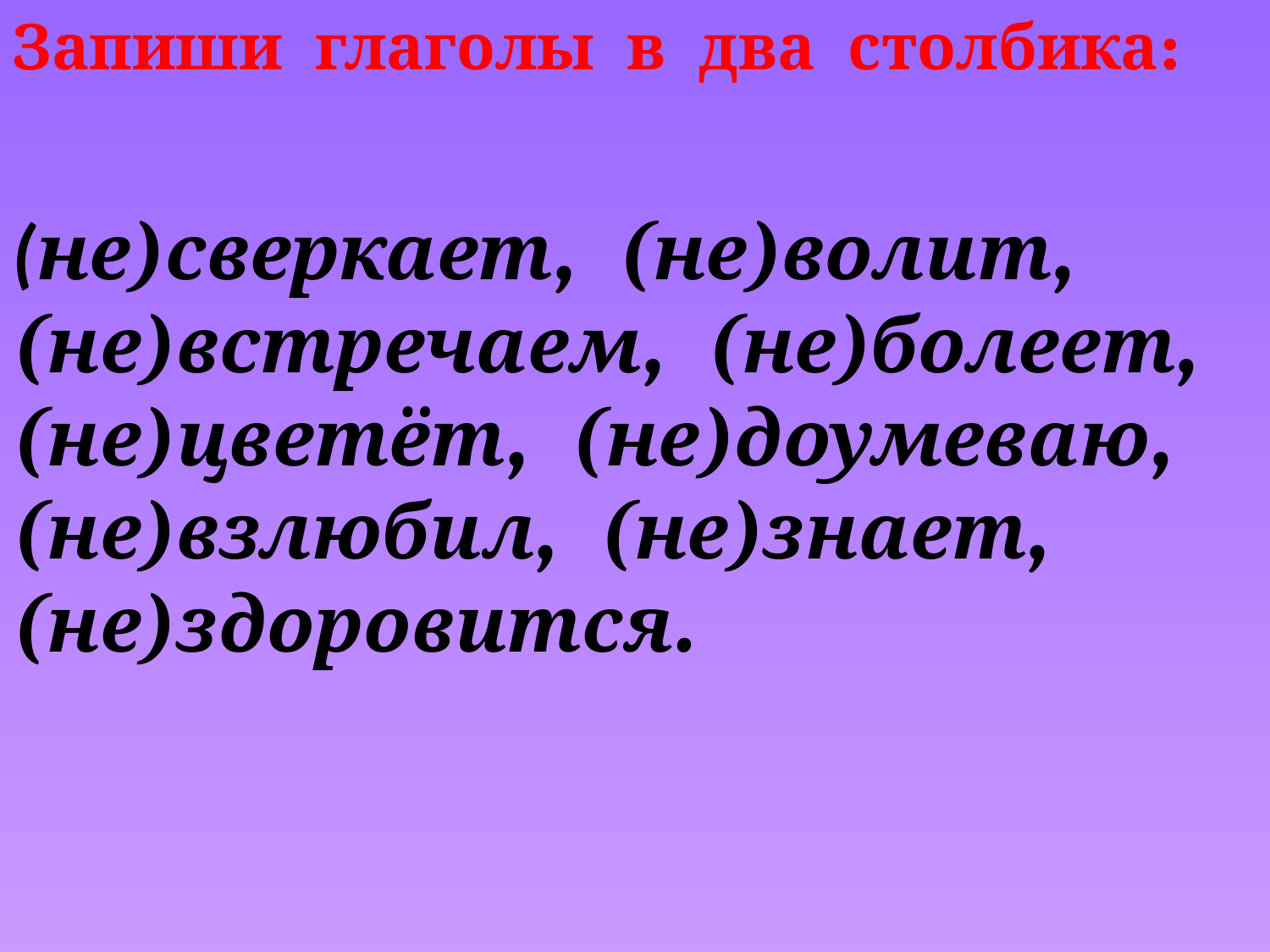

Запиши  глаголы  в  два  столбика:
(не)сверкает,  (не)волит,  (не)встречаем,  (не)болеет,  (не)цветёт,  (не)доумеваю,
(не)взлюбил,  (не)знает,  (не)здоровится.